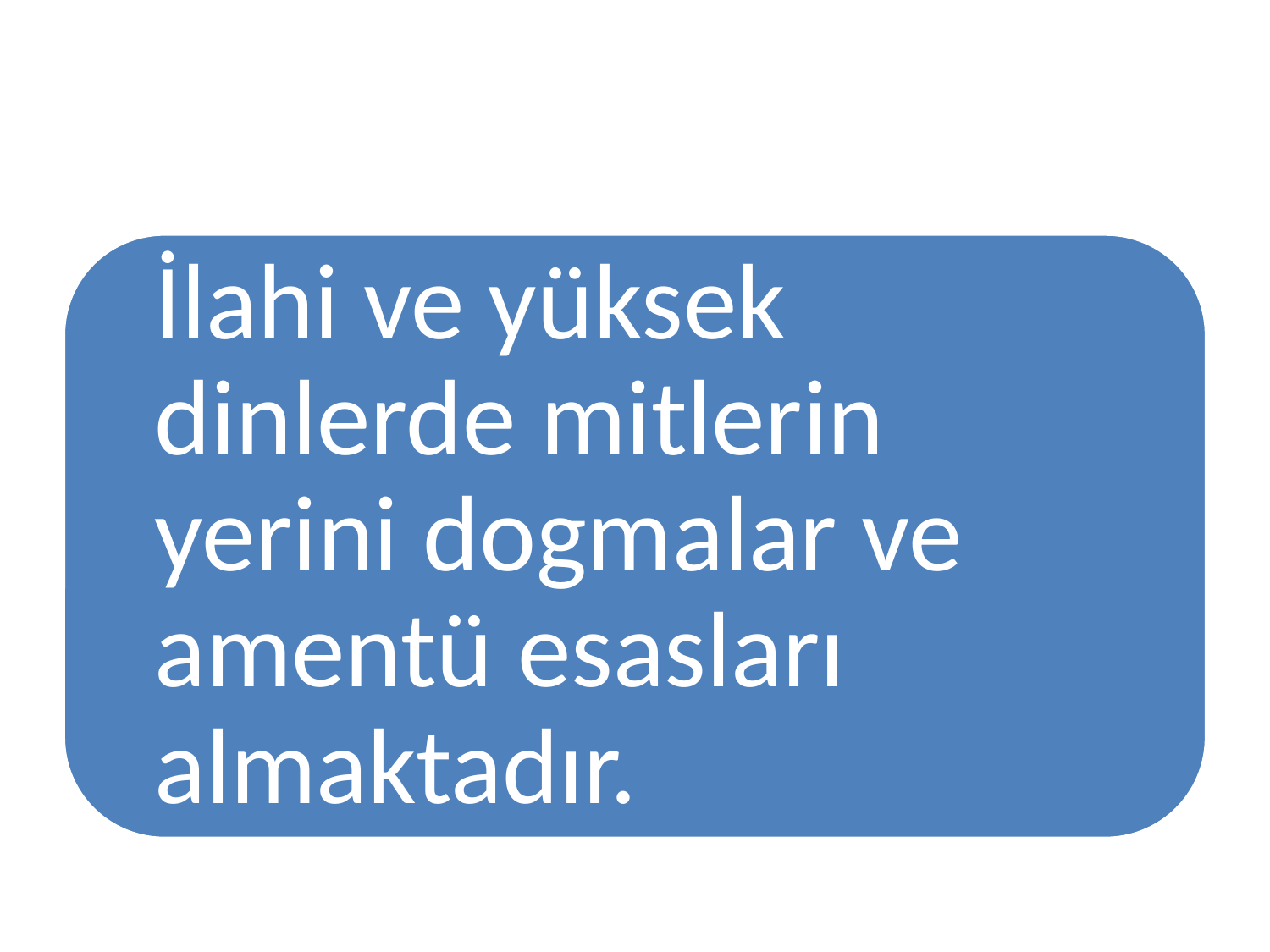

#
İlahi ve yüksek dinlerde mitlerin yerini dogmalar ve amentü esasları almaktadır.